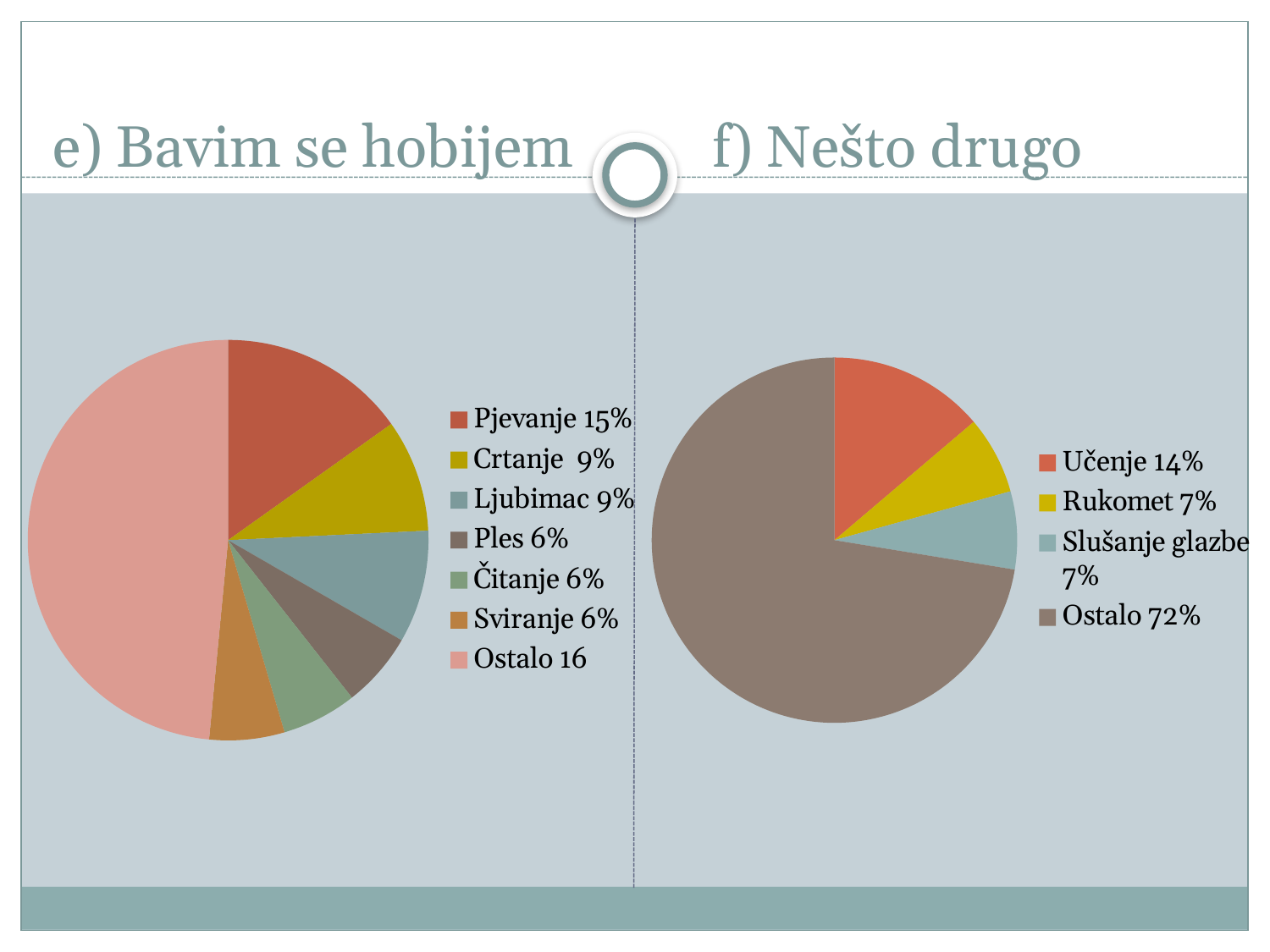

# e) Bavim se hobijem
f) Nešto drugo

### Chart

| Category | Stupac1 |
|---|---|
| Pjevanje 15% | 5.0 |
| Crtanje  9% | 3.0 |
| Ljubimac 9% | 3.0 |
| Ples 6% | 2.0 |
| Čitanje 6% | 2.0 |
| Sviranje 6% | 2.0 |
| Ostalo 16 | 16.0 |

### Chart

| Category | Prodaja |
|---|---|
| Učenje 14% | 4.0 |
| Rukomet 7% | 2.0 |
| Slušanje glazbe 7% | 2.0 |
| Ostalo 72% | 21.0 |